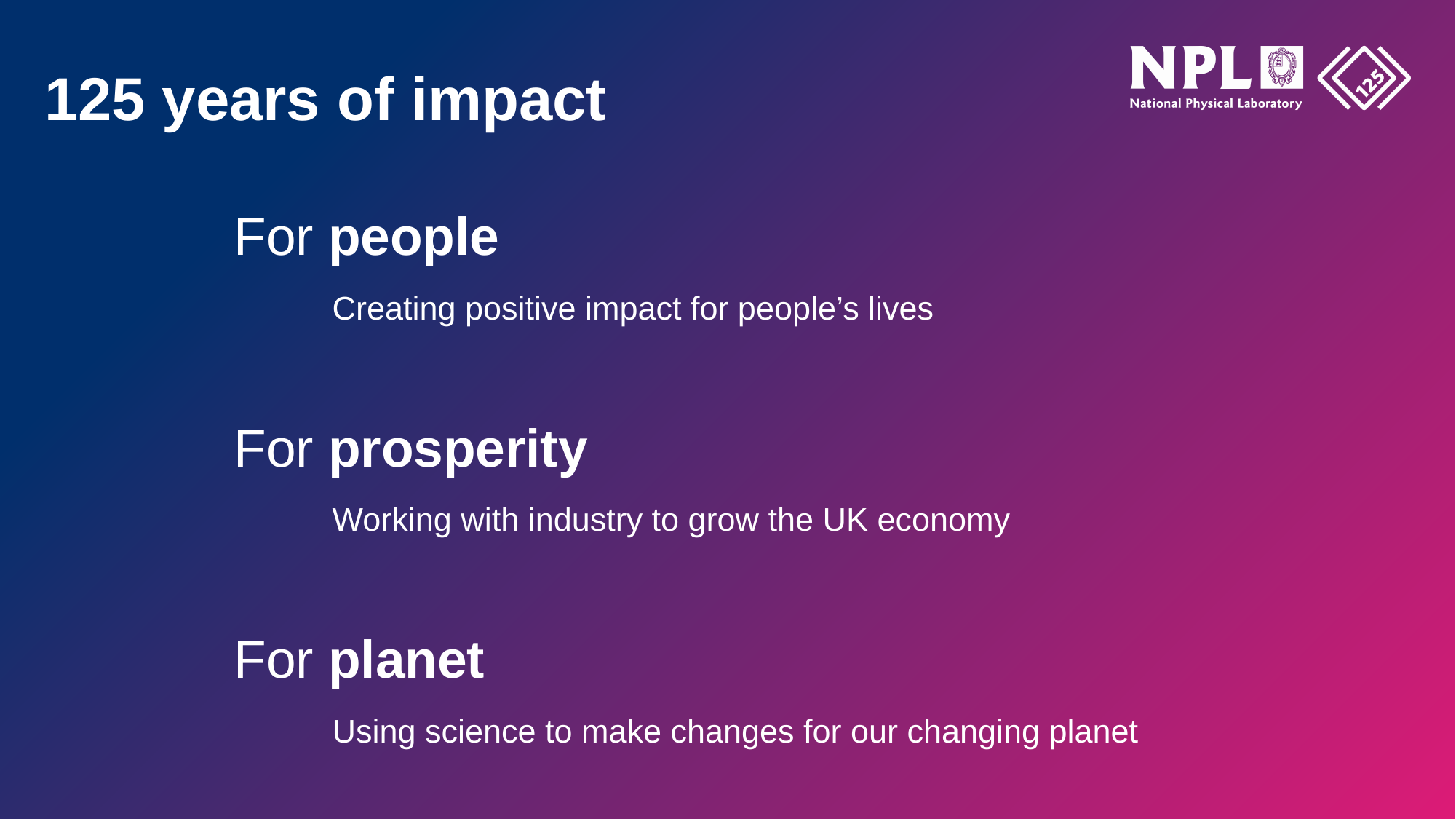

# 125 years of impact
For people
	Creating positive impact for people’s lives

For prosperity
	Working with industry to grow the UK economy

For planet
	Using science to make changes for our changing planet